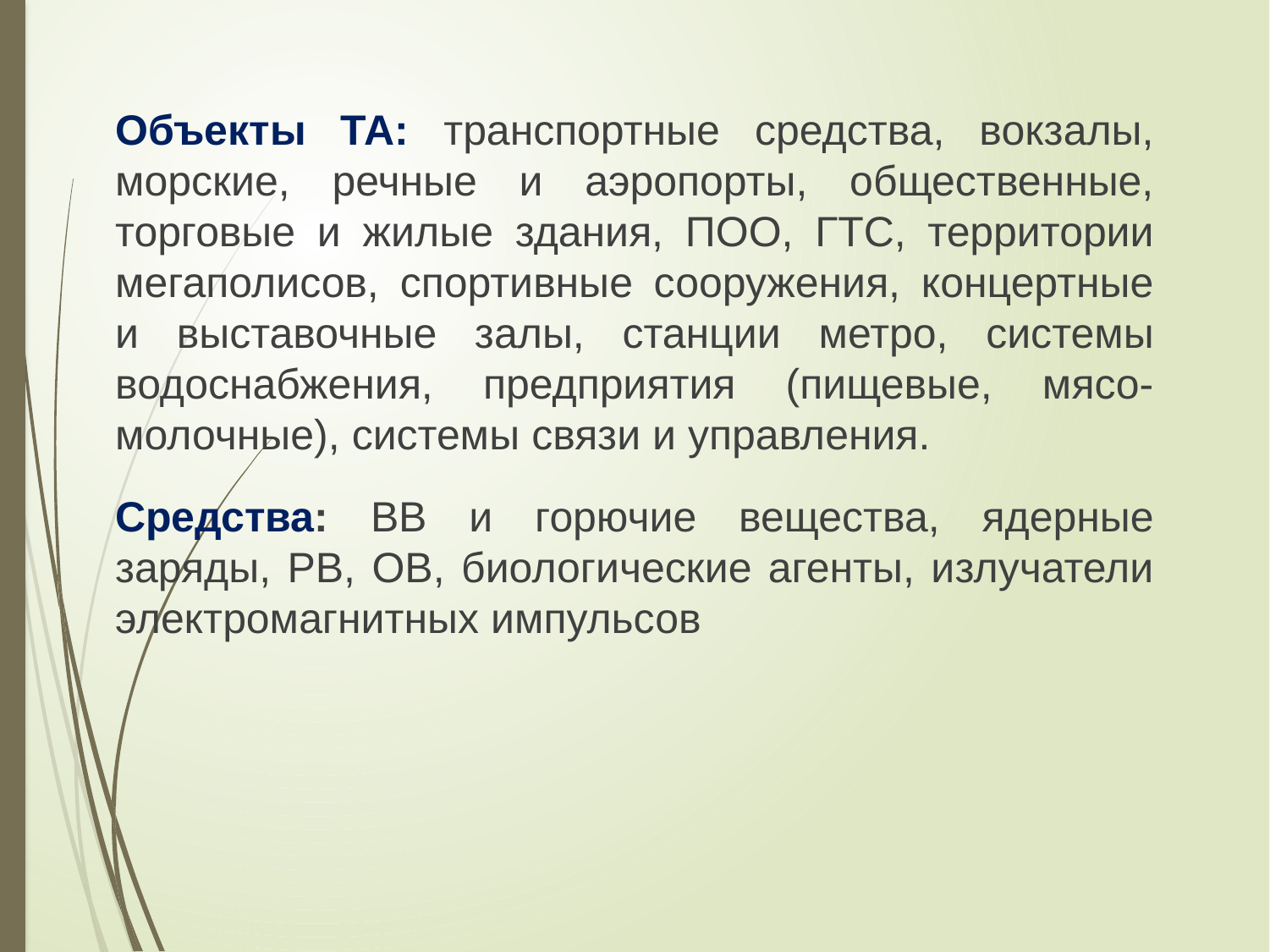

#
Объекты ТА: транспортные средства, вокзалы, морские, речные и аэропорты, общественные, торговые и жилые здания, ПОО, ГТС, территории мегаполисов, спортивные сооружения, концертные и выставочные залы, станции метро, системы водоснабжения, предприятия (пищевые, мясо-молочные), системы связи и управления.
Средства: ВВ и горючие вещества, ядерные заряды, РВ, ОВ, биологические агенты, излучатели электромагнитных импульсов